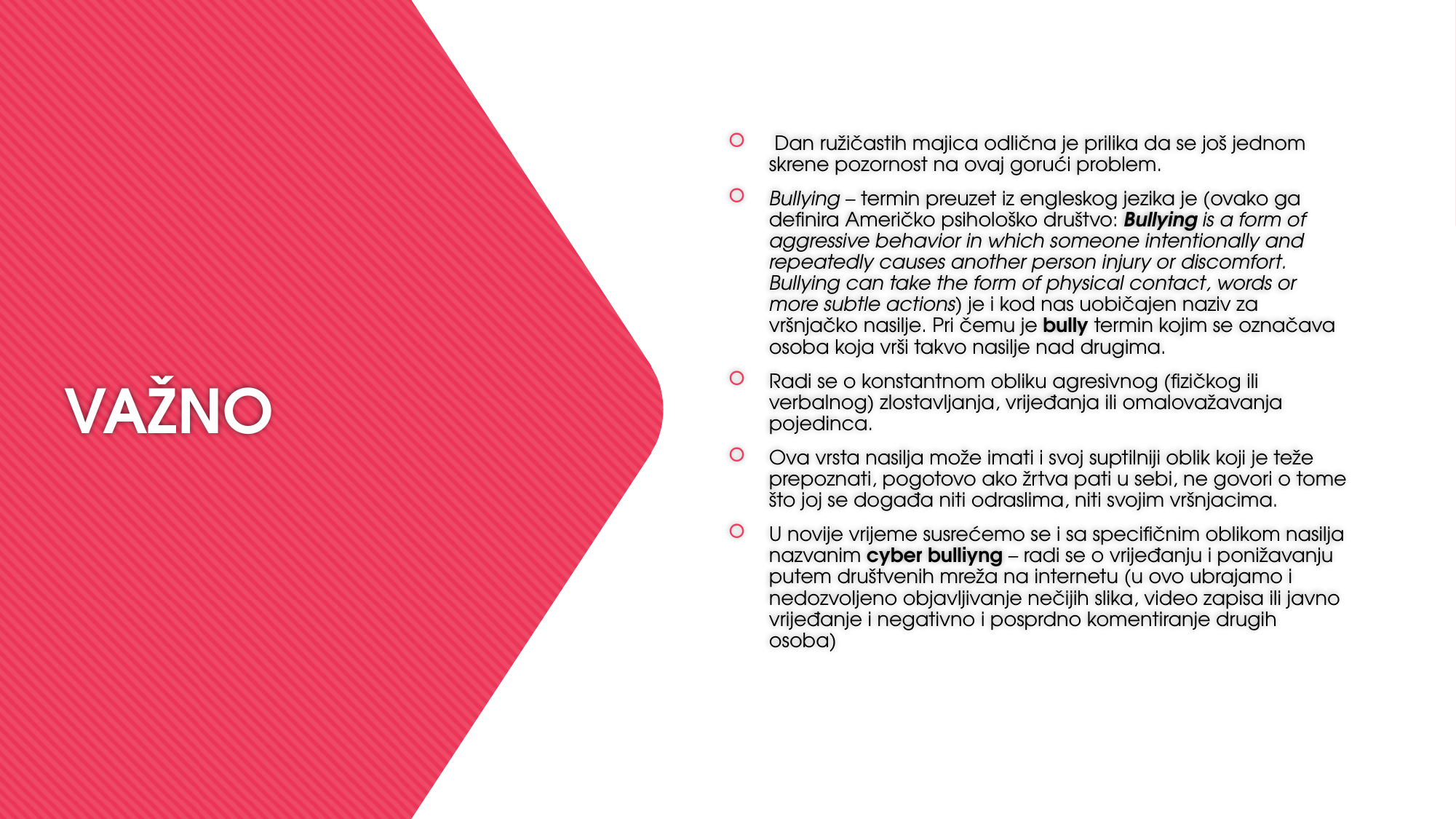

Dan ružičastih majica odlična je prilika da se još jednom skrene pozornost na ovaj gorući problem.
Bullying – termin preuzet iz engleskog jezika je (ovako ga definira Američko psihološko društvo: Bullying is a form of aggressive behavior in which someone intentionally and repeatedly causes another person injury or discomfort. Bullying can take the form of physical contact, words or more subtle actions) je i kod nas uobičajen naziv za vršnjačko nasilje. Pri čemu je bully termin kojim se označava osoba koja vrši takvo nasilje nad drugima.
Radi se o konstantnom obliku agresivnog (fizičkog ili verbalnog) zlostavljanja, vrijeđanja ili omalovažavanja pojedinca.
Ova vrsta nasilja može imati i svoj suptilniji oblik koji je teže prepoznati, pogotovo ako žrtva pati u sebi, ne govori o tome što joj se događa niti odraslima, niti svojim vršnjacima.
U novije vrijeme susrećemo se i sa specifičnim oblikom nasilja nazvanim cyber bulliyng – radi se o vrijeđanju i ponižavanju putem društvenih mreža na internetu (u ovo ubrajamo i nedozvoljeno objavljivanje nečijih slika, video zapisa ili javno vrijeđanje i negativno i posprdno komentiranje drugih osoba)

# VAŽNO